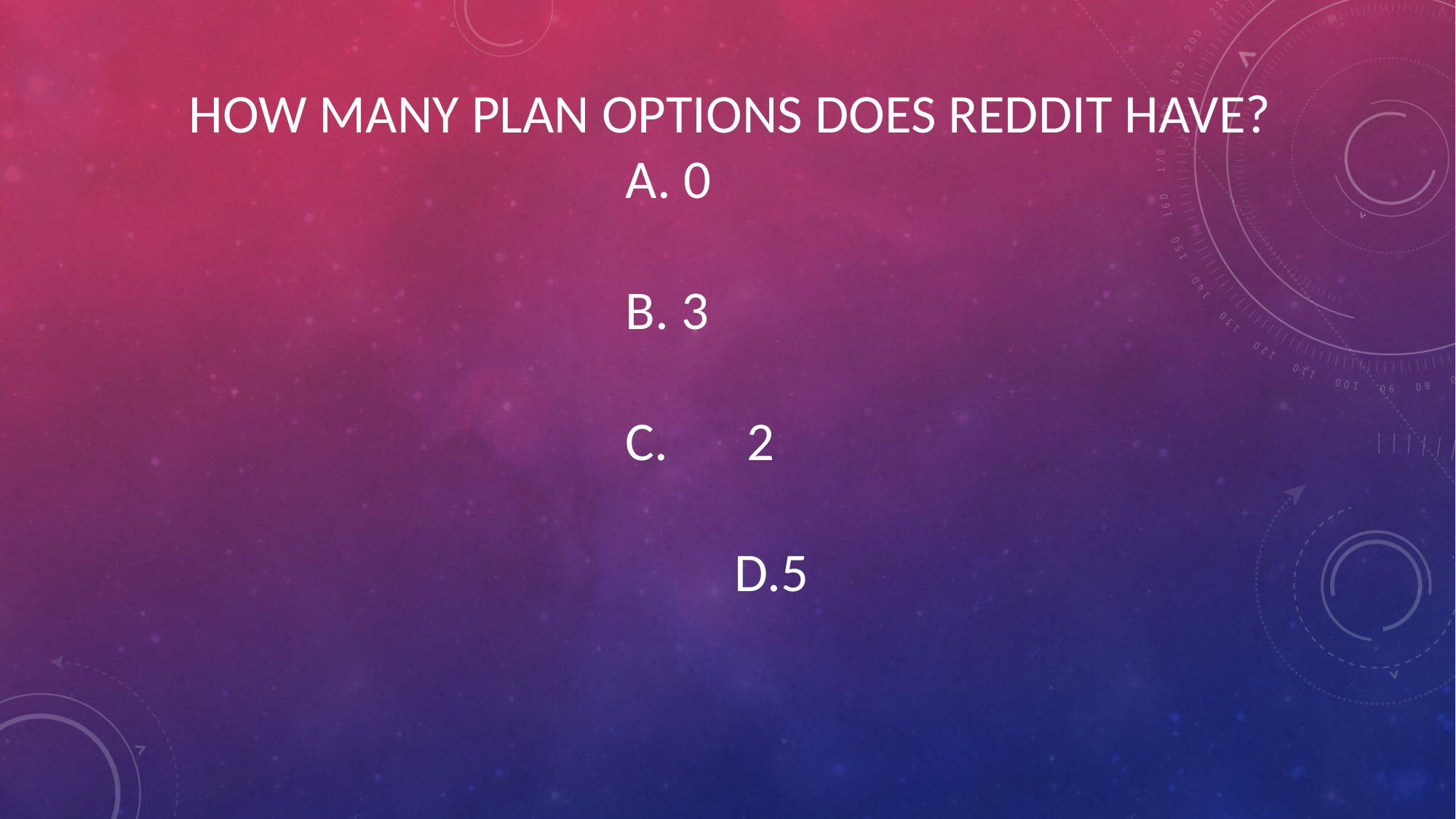

# How many plan options does reddit have?					A. 0																				B. 3																				C.	 2																				D.5